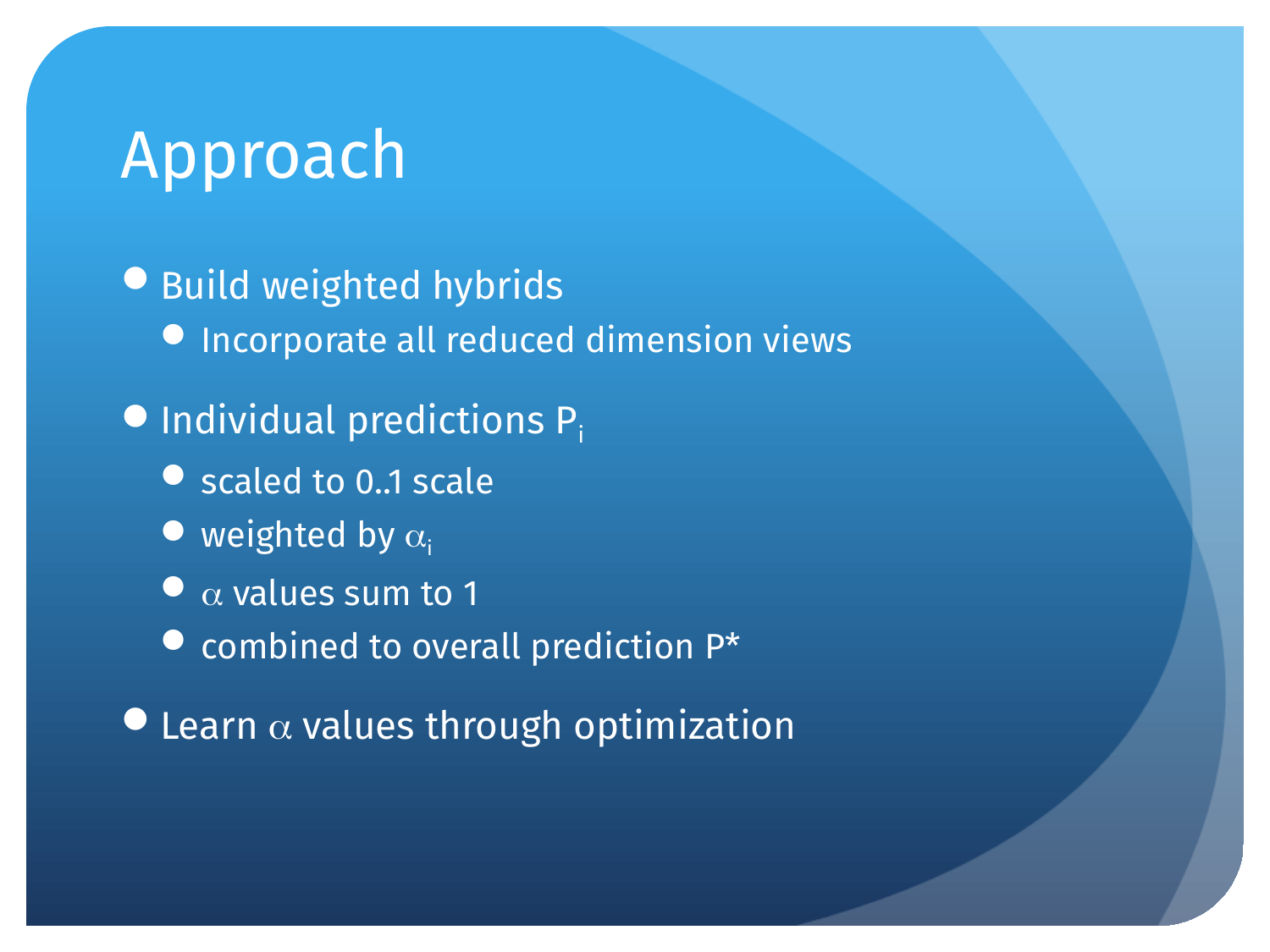

# Approach
Build weighted hybrids
Incorporate all reduced dimension views
Individual predictions Pi
scaled to 0..1 scale
weighted by αi
α values sum to 1
combined to overall prediction P*
Learn α values through optimization